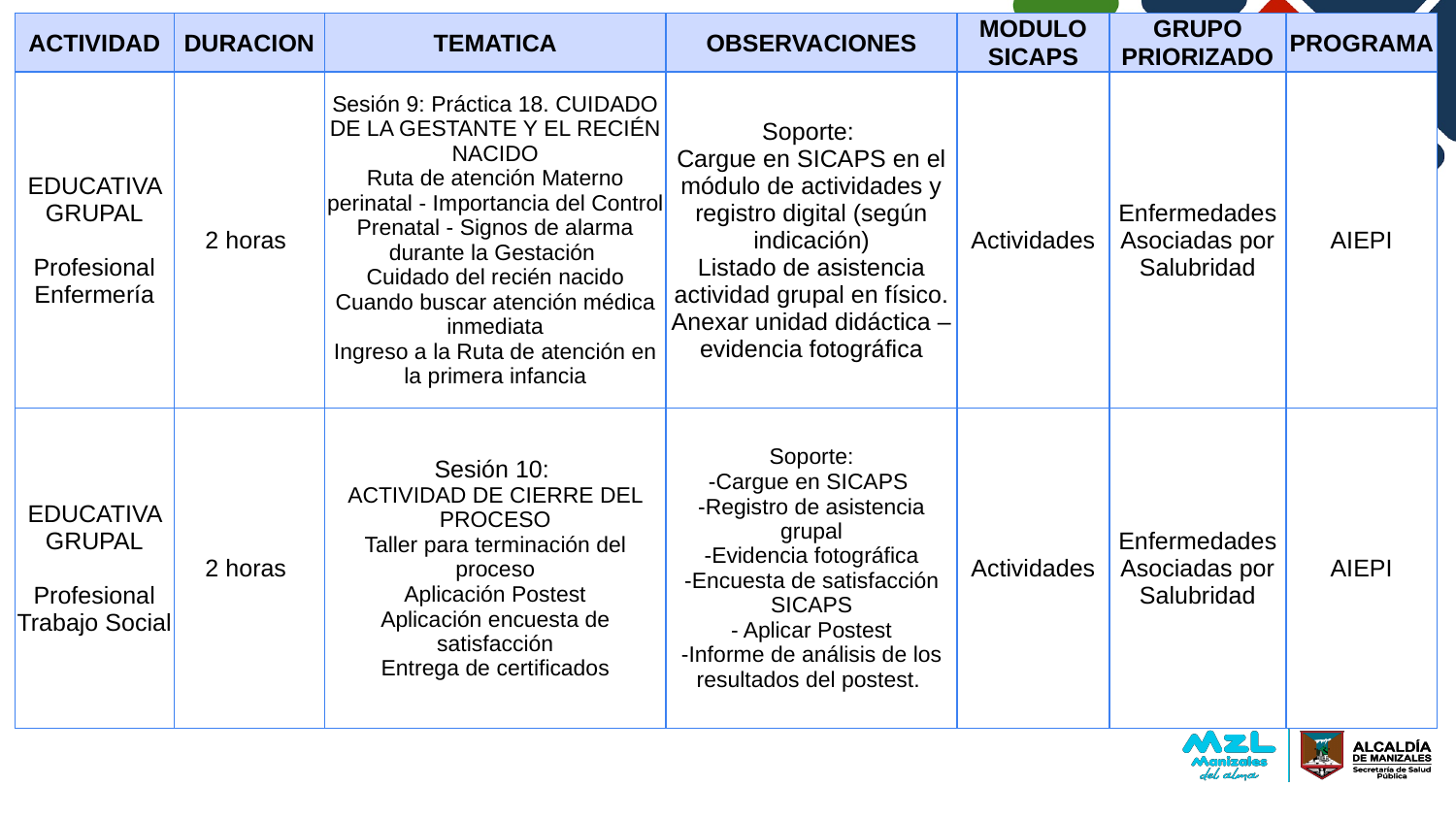

| ACTIVIDAD | DURACION | TEMATICA | OBSERVACIONES | MODULO SICAPS | GRUPO PRIORIZADO | PROGRAMA |
| --- | --- | --- | --- | --- | --- | --- |
| EDUCATIVA GRUPAL Profesional Enfermería | 2 horas | Sesión 9: Práctica 18. CUIDADO DE LA GESTANTE Y EL RECIÉN NACIDO Ruta de atención Materno perinatal - Importancia del Control Prenatal - Signos de alarma durante la Gestación Cuidado del recién nacido Cuando buscar atención médica inmediata Ingreso a la Ruta de atención en la primera infancia | Soporte: Cargue en SICAPS en el módulo de actividades y registro digital (según indicación) Listado de asistencia actividad grupal en físico. Anexar unidad didáctica –evidencia fotográfica | Actividades | Enfermedades Asociadas por Salubridad | AIEPI |
| EDUCATIVA GRUPAL Profesional Trabajo Social | 2 horas | Sesión 10: ACTIVIDAD DE CIERRE DEL PROCESO Taller para terminación del proceso Aplicación Postest Aplicación encuesta de satisfacción Entrega de certificados | Soporte: -Cargue en SICAPS -Registro de asistencia grupal -Evidencia fotográfica -Encuesta de satisfacción SICAPS - Aplicar Postest -Informe de análisis de los resultados del postest. | Actividades | Enfermedades Asociadas por Salubridad | AIEPI |